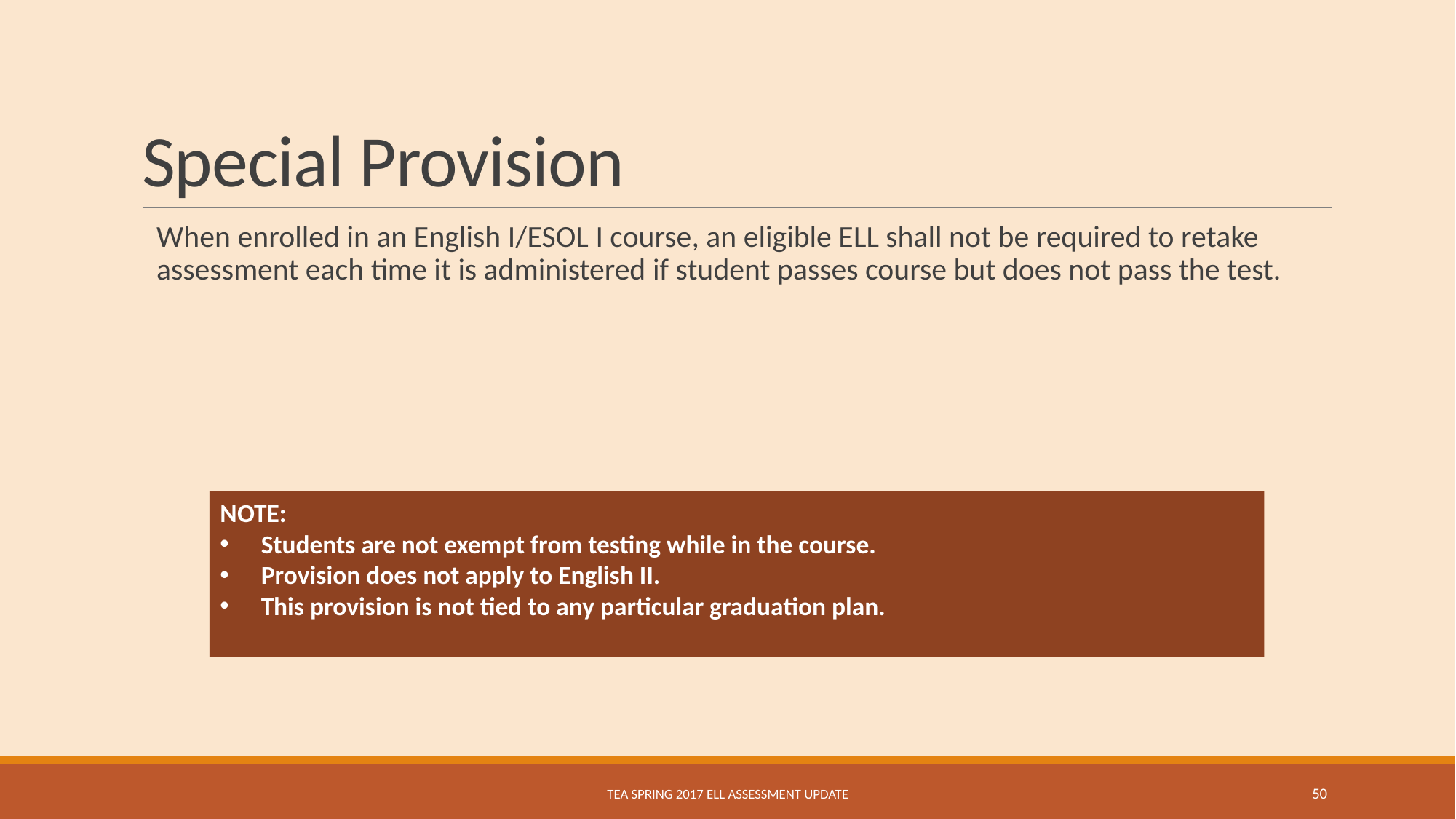

# Special Provision
When enrolled in an English I/ESOL I course, an eligible ELL shall not be required to retake assessment each time it is administered if student passes course but does not pass the test.

NOTE:
Students are not exempt from testing while in the course.
Provision does not apply to English II.
This provision is not tied to any particular graduation plan.

TEA Spring 2017 ELL Assessment Update
50